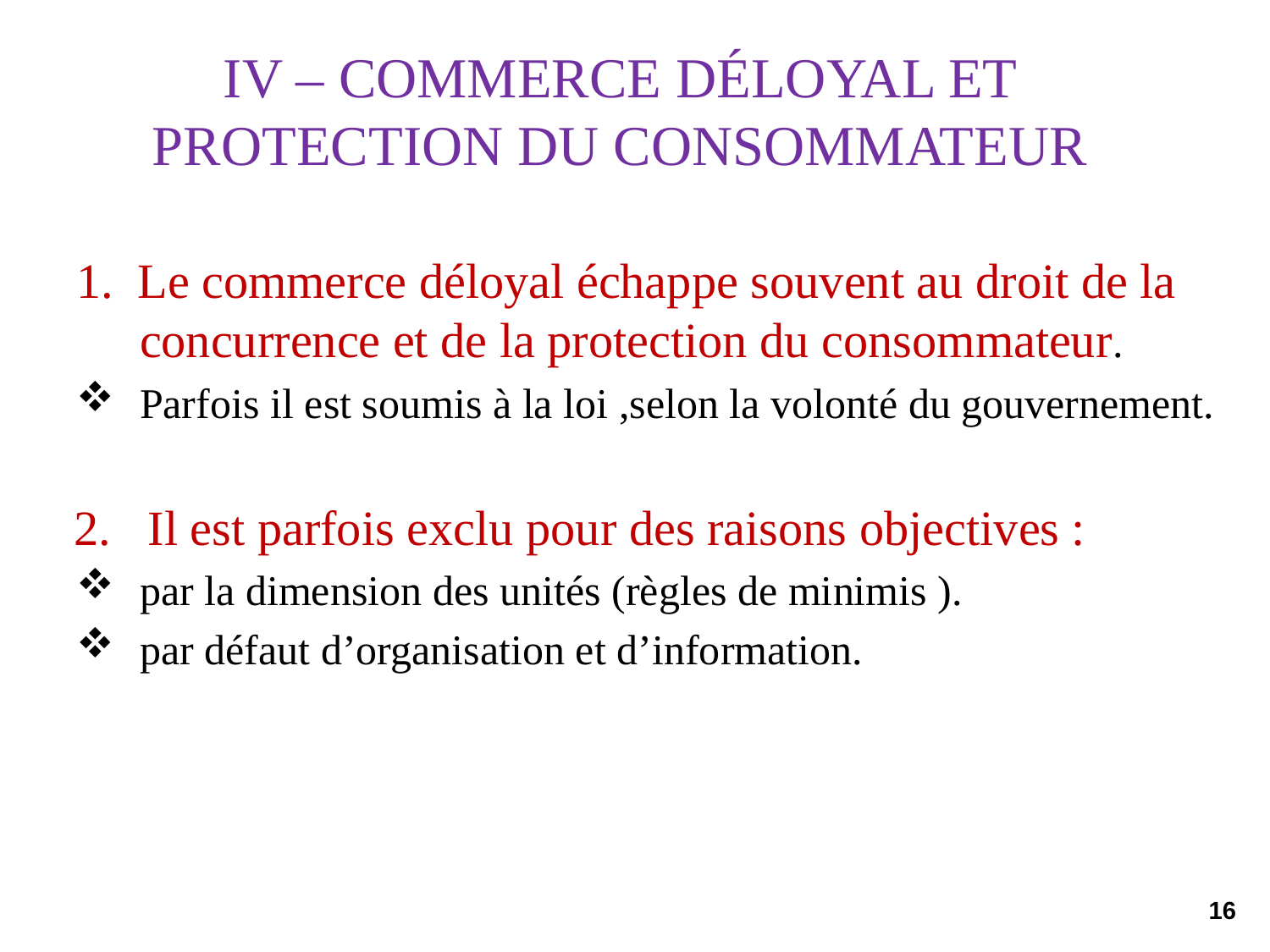

IV – Commerce déloyal et protection du consommateur

1.  Le commerce déloyal échappe souvent au droit de la concurrence et de la protection du consommateur.
Parfois il est soumis à la loi ,selon la volonté du gouvernement.

     2.   Il est parfois exclu pour des raisons objectives :
par la dimension des unités (règles de minimis ).
par défaut d’organisation et d’information.
16